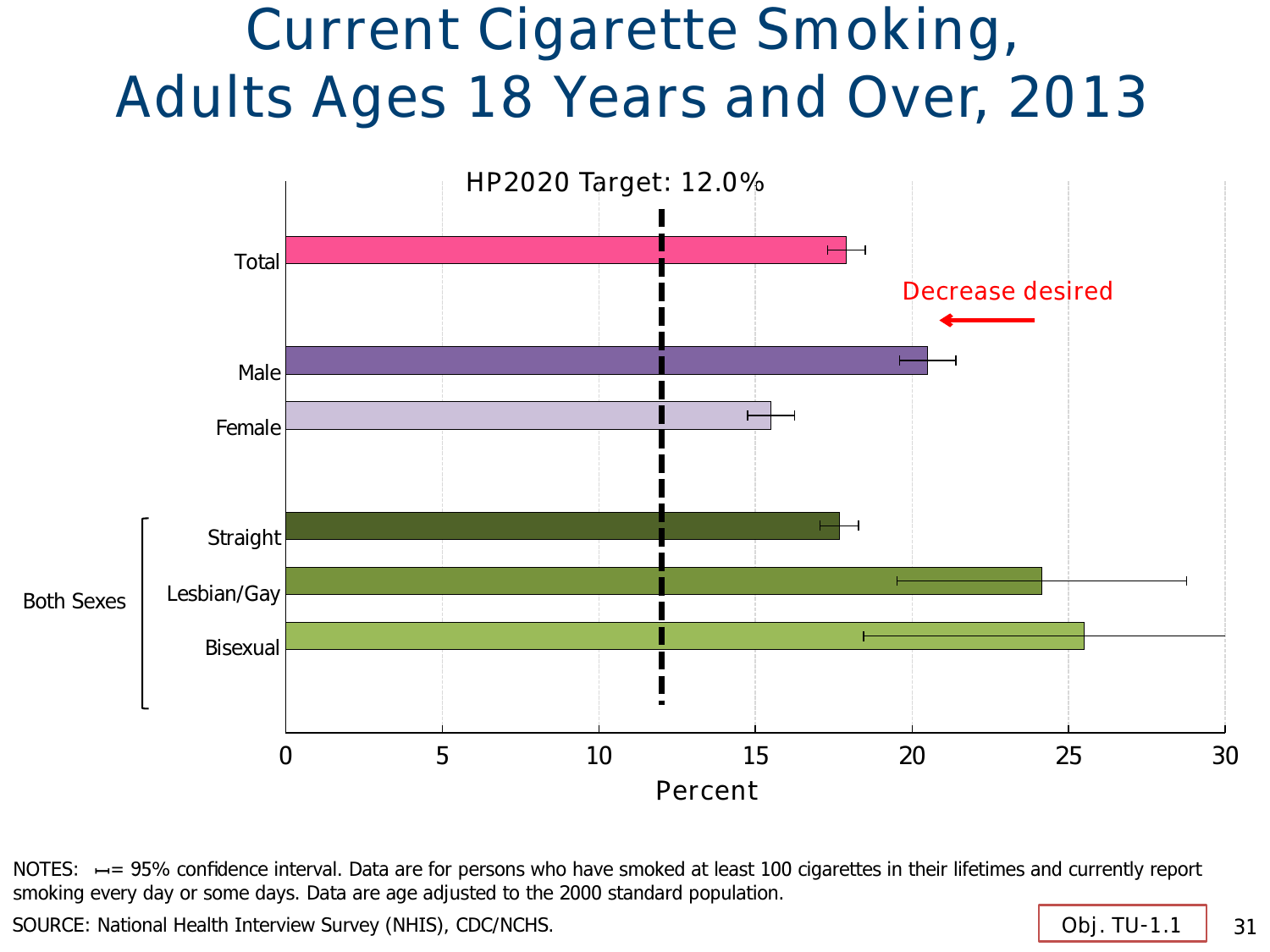

Current Cigarette Smoking,
Adults Ages 18 Years and Over, 2013

### Chart

| Category | rate | Target |
|---|---|---|
|  | None | 12.0 |
| Total | 17.9 | None |
|  | None | None |
|    Male | 20.5 | None |
|    Female | 15.5 | None |
|  | 0.0 | None |
| Straight | 17.679 | None |
| Lesbian/Gay | 24.143 | None |
| Bisexual | 25.489 | 12.0 |
HP2020 Target: 12.0%
Decrease desired

Both Sexes
NOTES:     = 95% confidence interval. Data are for persons who have smoked at least 100 cigarettes in their lifetimes and currently report smoking every day or some days. Data are age adjusted to the 2000 standard population.
I
31
Obj. TU-1.1

SOURCE: National Health Interview Survey (NHIS), CDC/NCHS.